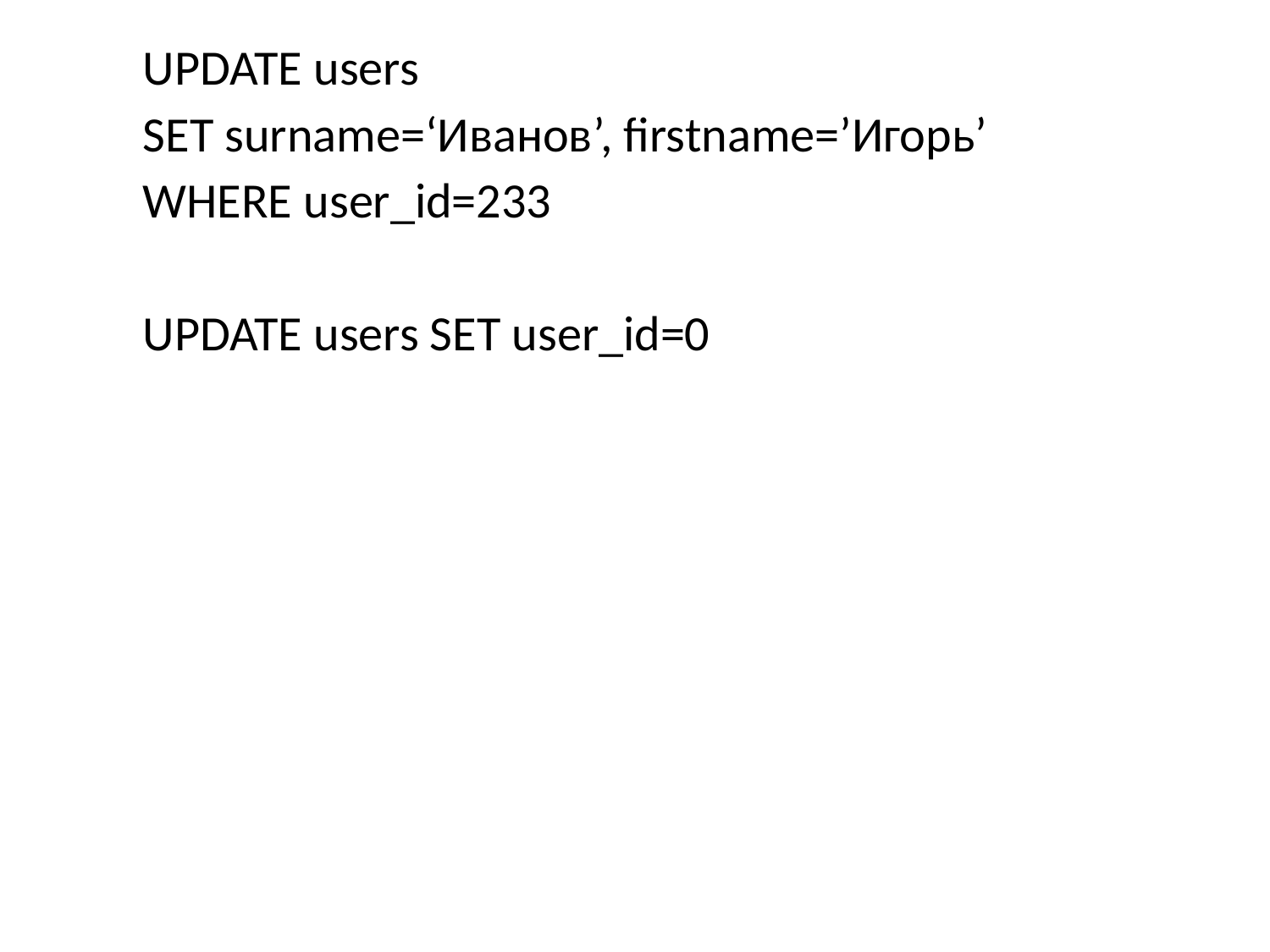

UPDATE users
SET surname=‘Иванов’, firstname=’Игорь’
WHERE user_id=233

UPDATE users SET user_id=0